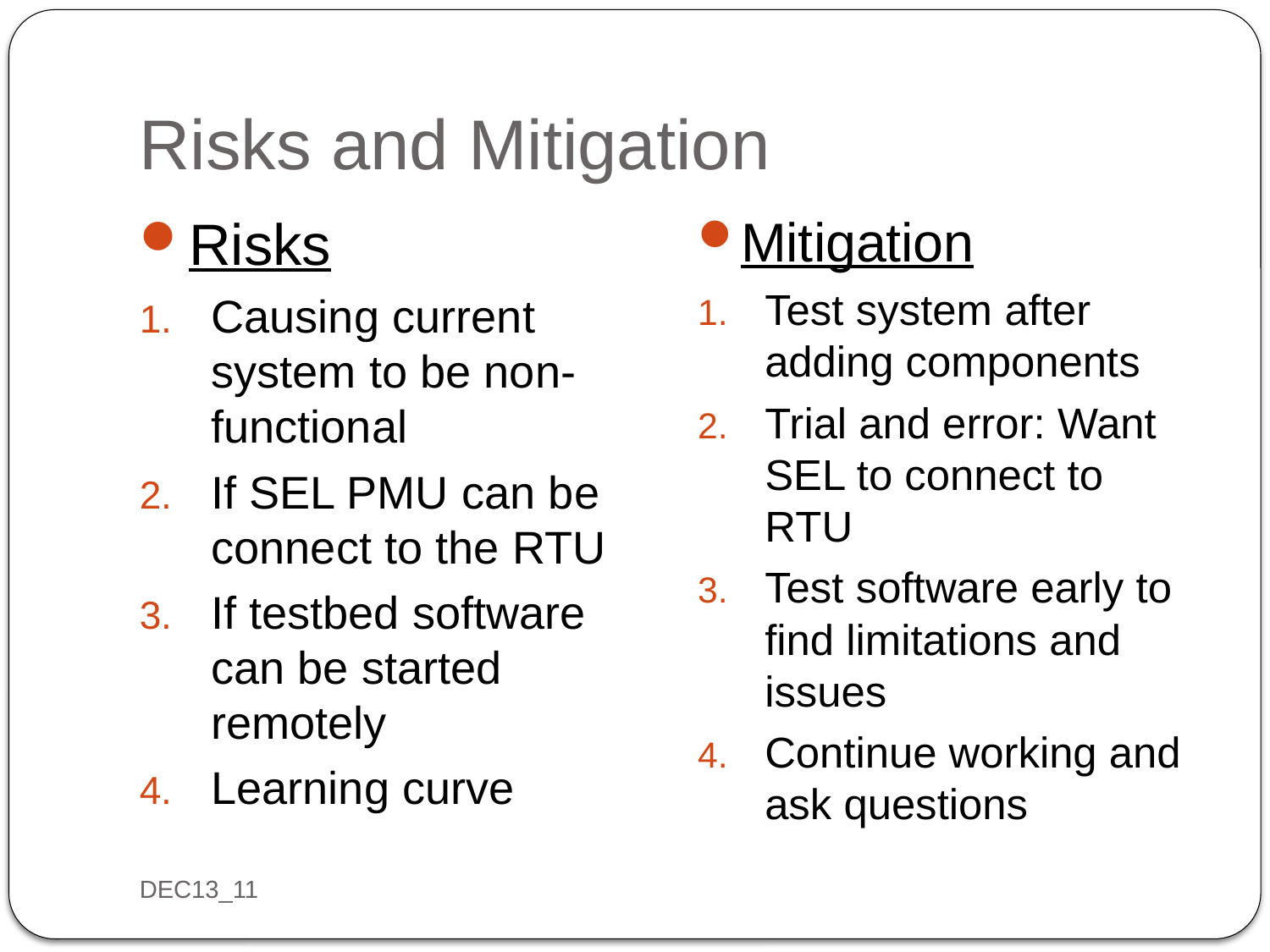

# Risks and Mitigation
Risks
Causing current system to be non-functional
If SEL PMU can be connect to the RTU
If testbed software can be started remotely
Learning curve
Mitigation
Test system after adding components
Trial and error: Want SEL to connect to RTU
Test software early to find limitations and issues
Continue working and ask questions
DEC13_11